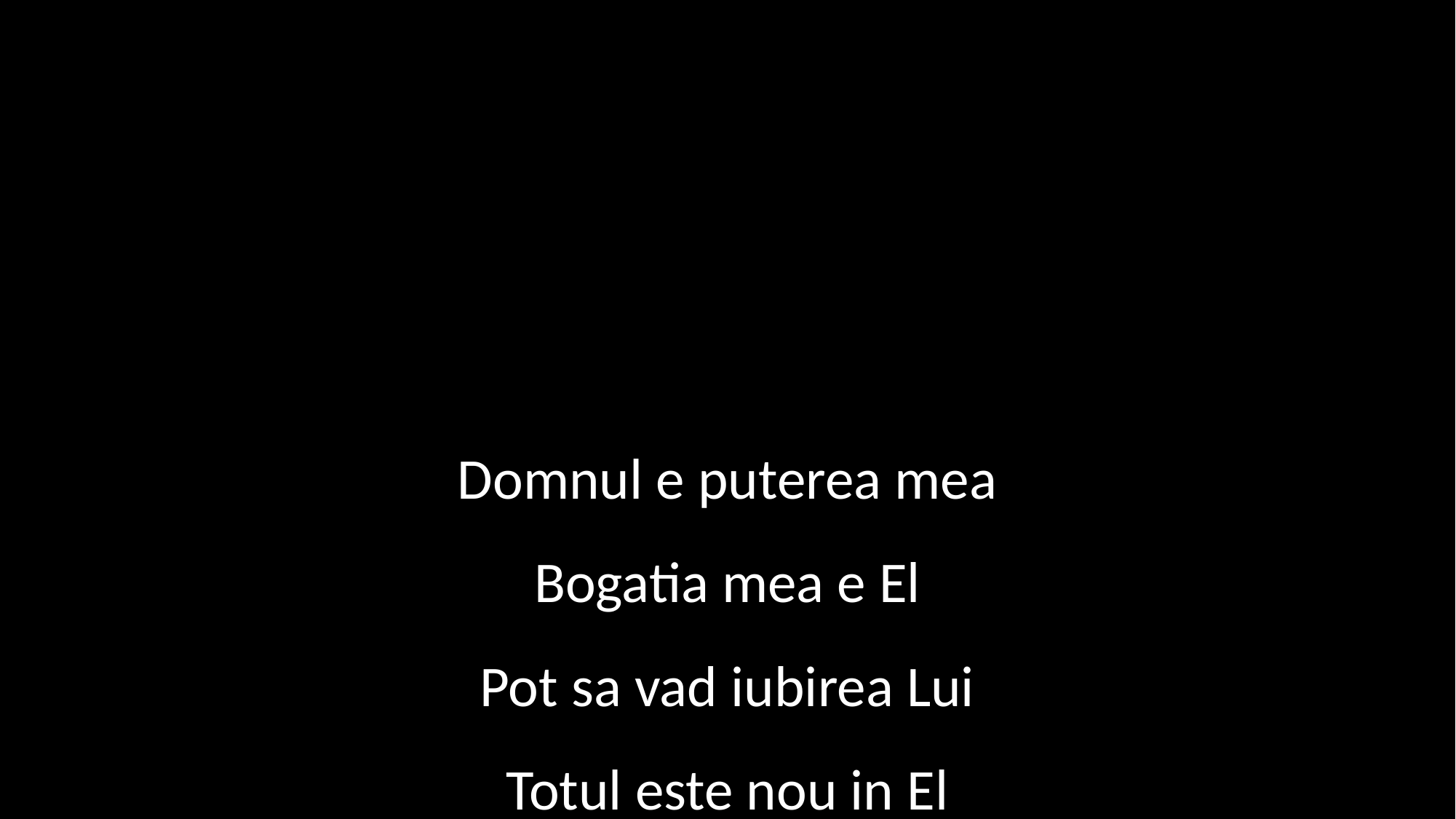

Domnul e puterea mea
Bogatia mea e El
Pot sa vad iubirea Lui
Totul este nou in El